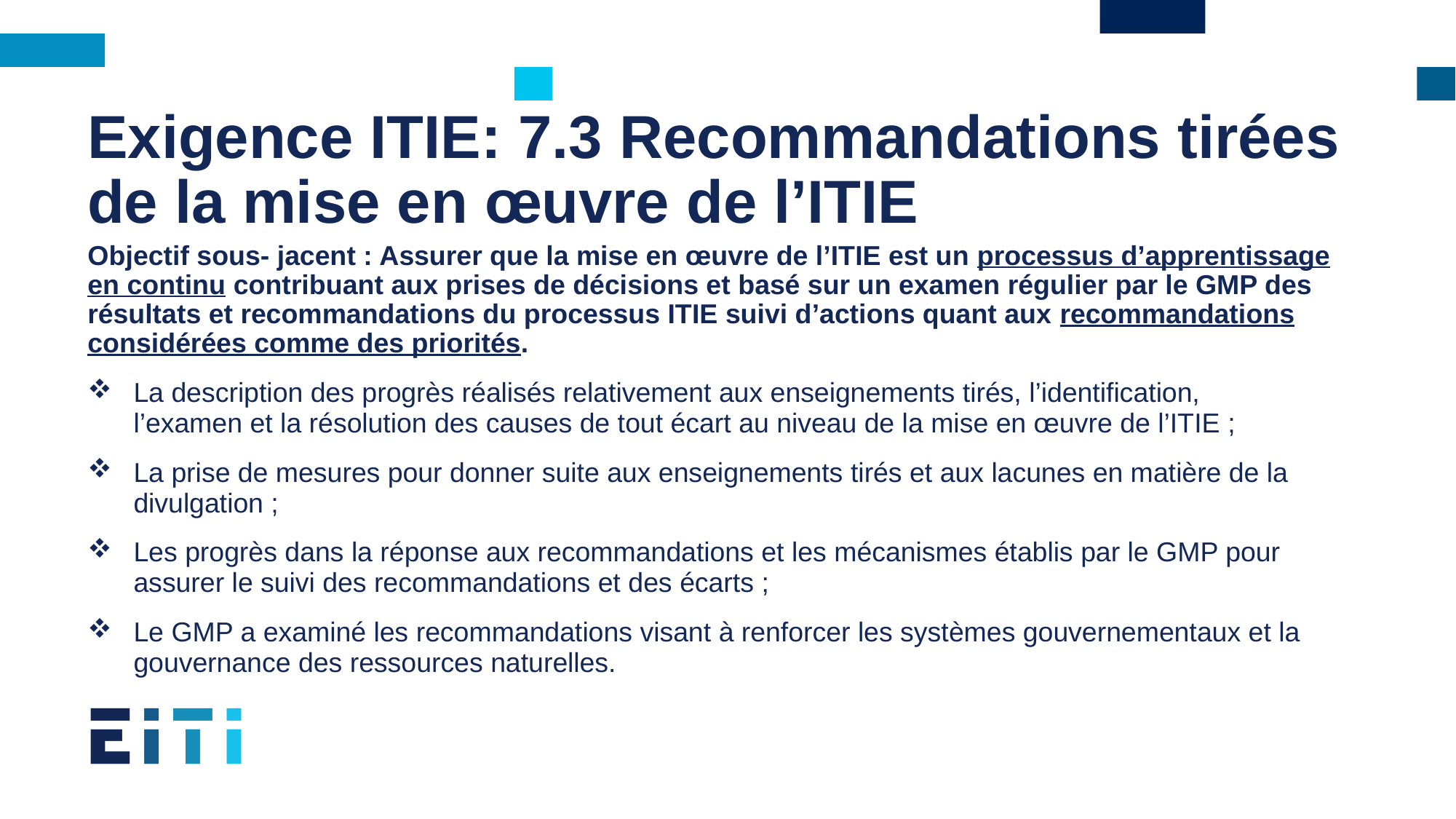

# Exigence ITIE: 7.3 Recommandations tirées de la mise en œuvre de l’ITIE

Objectif sous- jacent : Assurer que la mise en œuvre de l’ITIE est un processus d’apprentissage en continu contribuant aux prises de décisions et basé sur un examen régulier par le GMP des résultats et recommandations du processus ITIE suivi d’actions quant aux recommandations considérées comme des priorités.
La description des progrès réalisés relativement aux enseignements tirés, l’identification, l’examen et la résolution des causes de tout écart au niveau de la mise en œuvre de l’ITIE ;
La prise de mesures pour donner suite aux enseignements tirés et aux lacunes en matière de la divulgation ;
Les progrès dans la réponse aux recommandations et les mécanismes établis par le GMP pour assurer le suivi des recommandations et des écarts ;
Le GMP a examiné les recommandations visant à renforcer les systèmes gouvernementaux et la gouvernance des ressources naturelles.